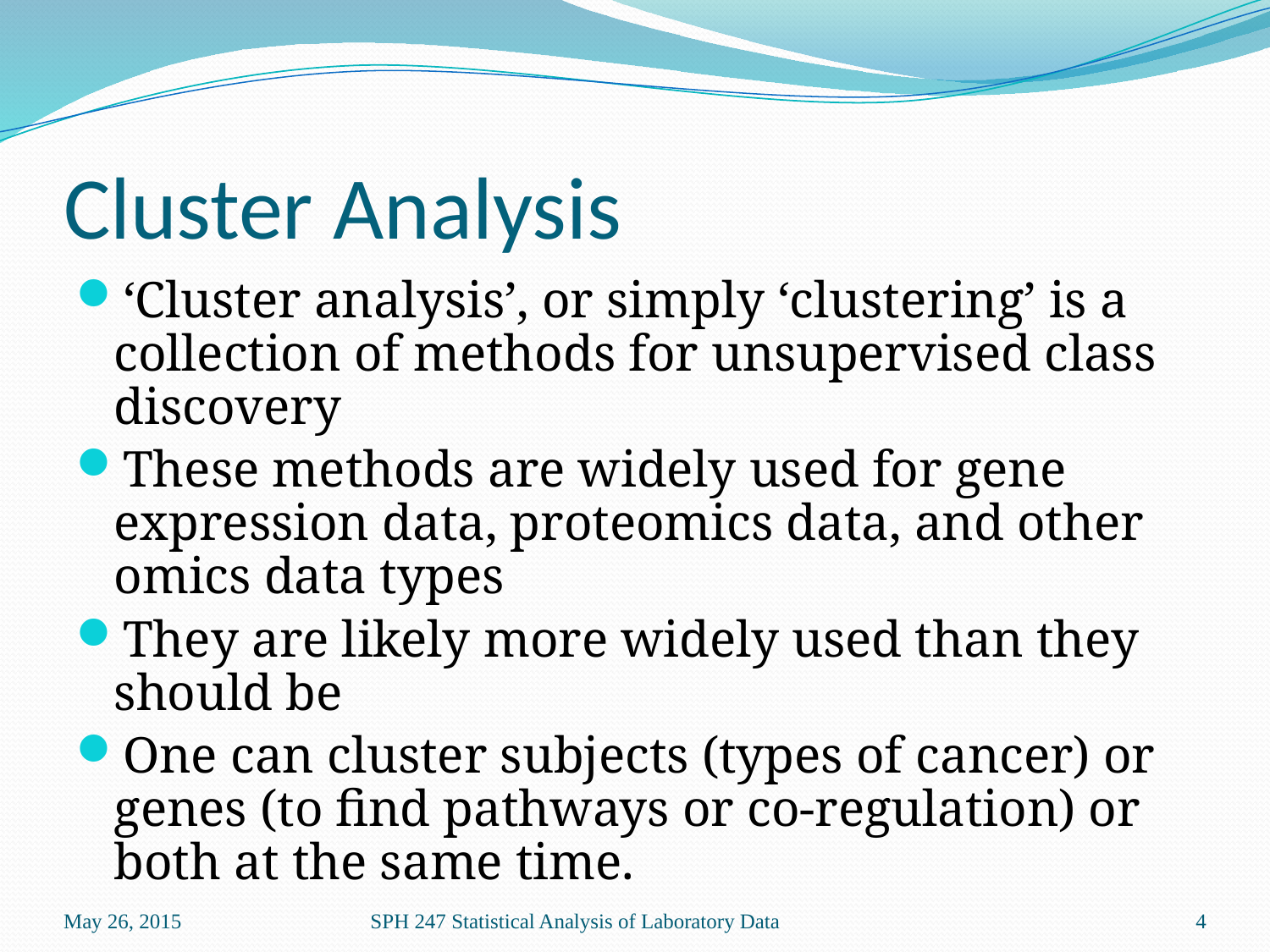

# Cluster Analysis
‘Cluster analysis’, or simply ‘clustering’ is a collection of methods for unsupervised class discovery
These methods are widely used for gene expression data, proteomics data, and other omics data types
They are likely more widely used than they should be
One can cluster subjects (types of cancer) or genes (to find pathways or co-regulation) or both at the same time.
May 26, 2015
SPH 247 Statistical Analysis of Laboratory Data
4